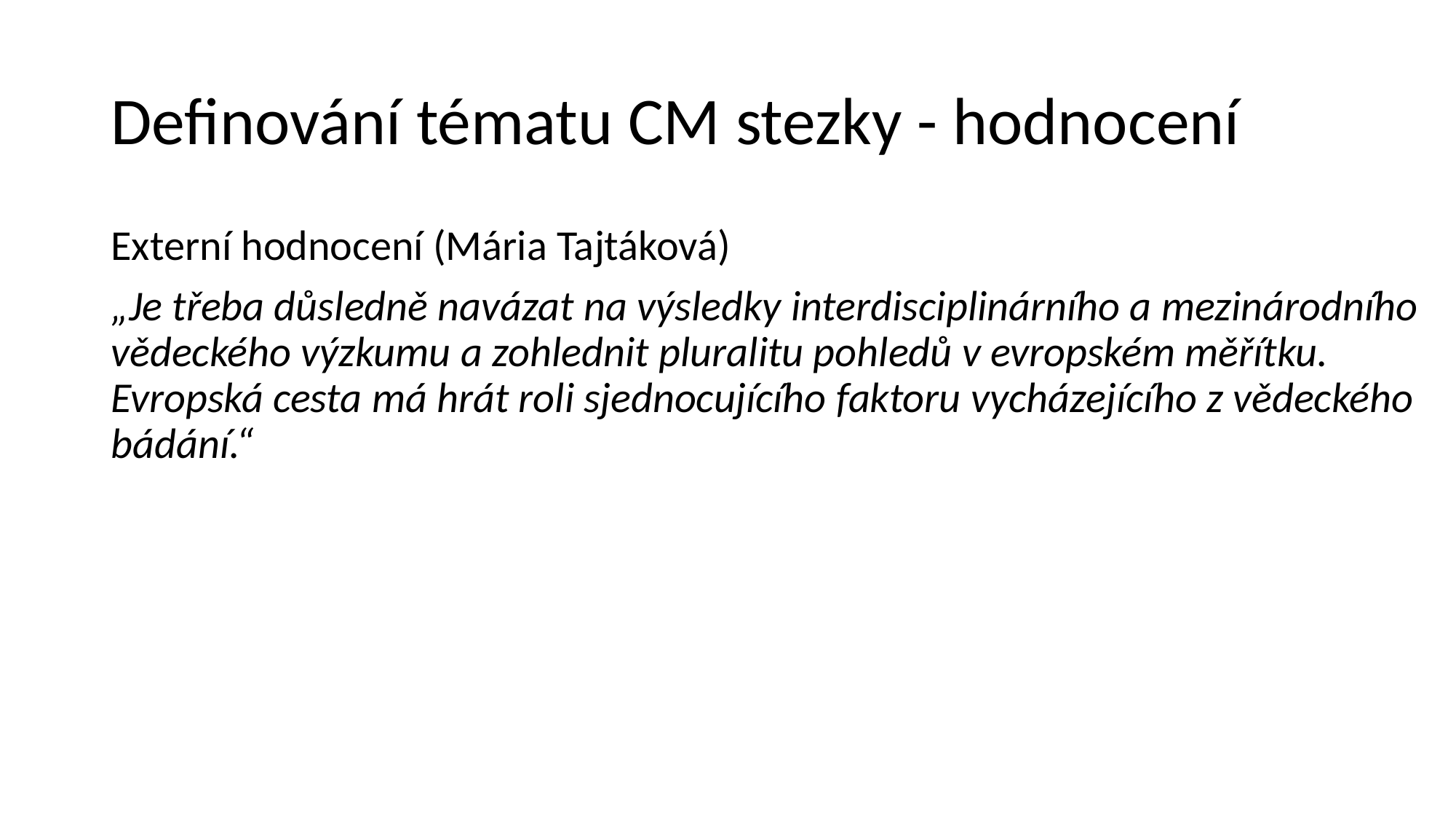

# Definování tématu CM stezky - hodnocení
Externí hodnocení (Mária Tajtáková)
„Je třeba důsledně navázat na výsledky interdisciplinárního a mezinárodního vědeckého výzkumu a zohlednit pluralitu pohledů v evropském měřítku. Evropská cesta má hrát roli sjednocujícího faktoru vycházejícího z vědeckého bádání.“